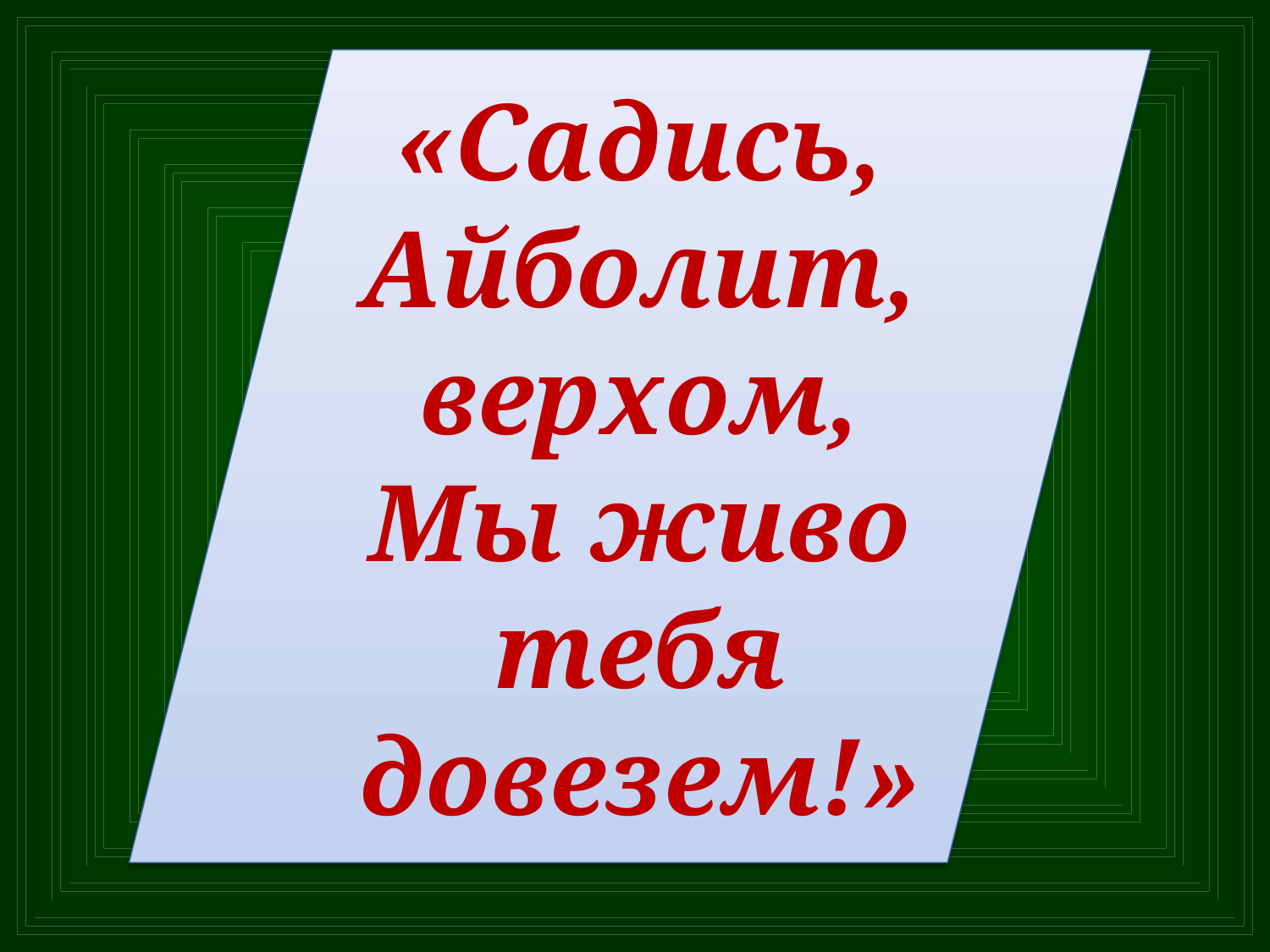

#
«Садись, Айболит, верхом,
Мы живо тебя довезем!»